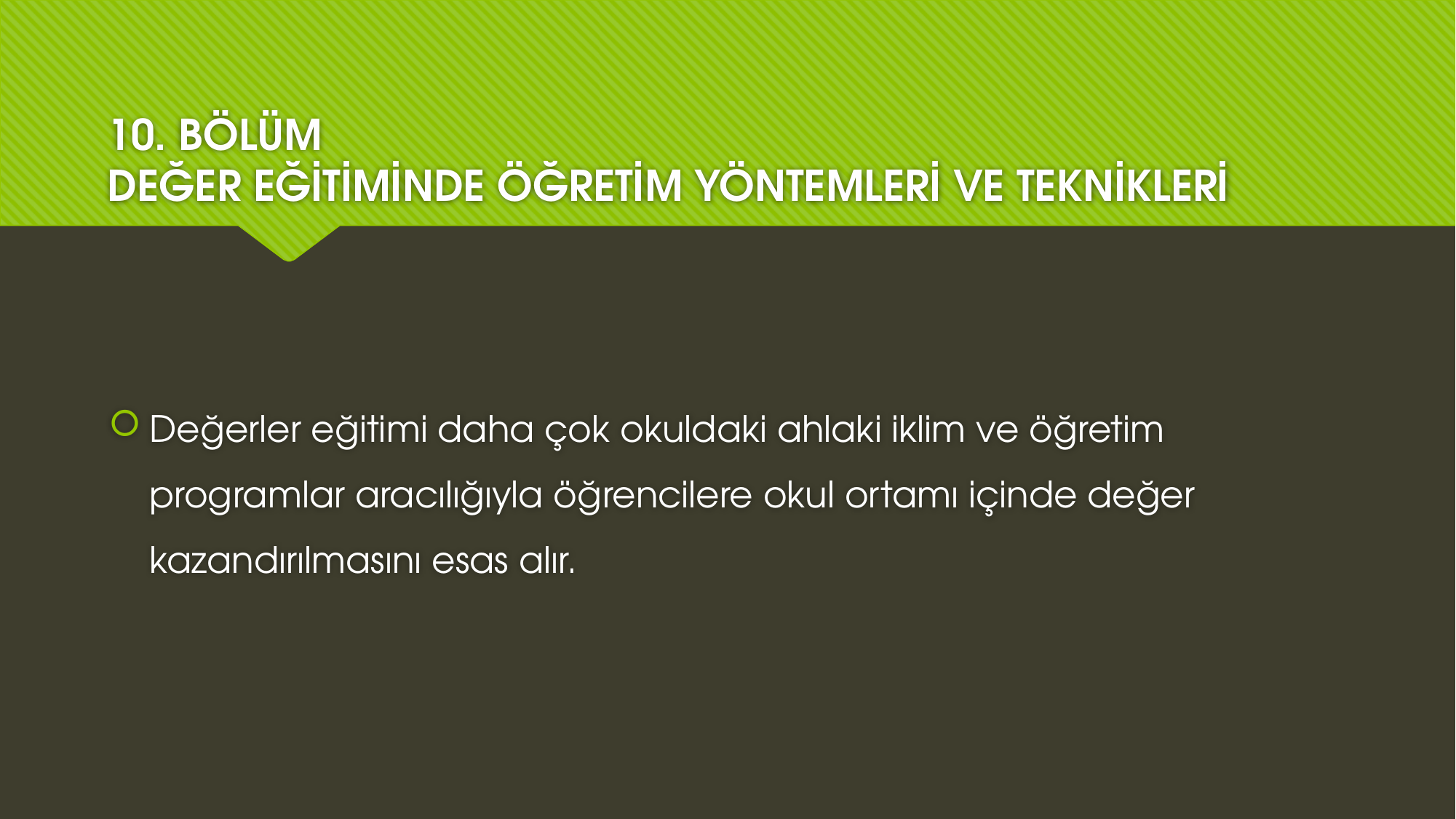

# 10. BÖLÜM DEĞER EĞİTİMİNDE ÖĞRETİM YÖNTEMLERİ VE TEKNİKLERİ
Değerler eğitimi daha çok okuldaki ahlaki iklim ve öğretim programlar aracılığıyla öğrencilere okul ortamı içinde değer kazandırılmasını esas alır.